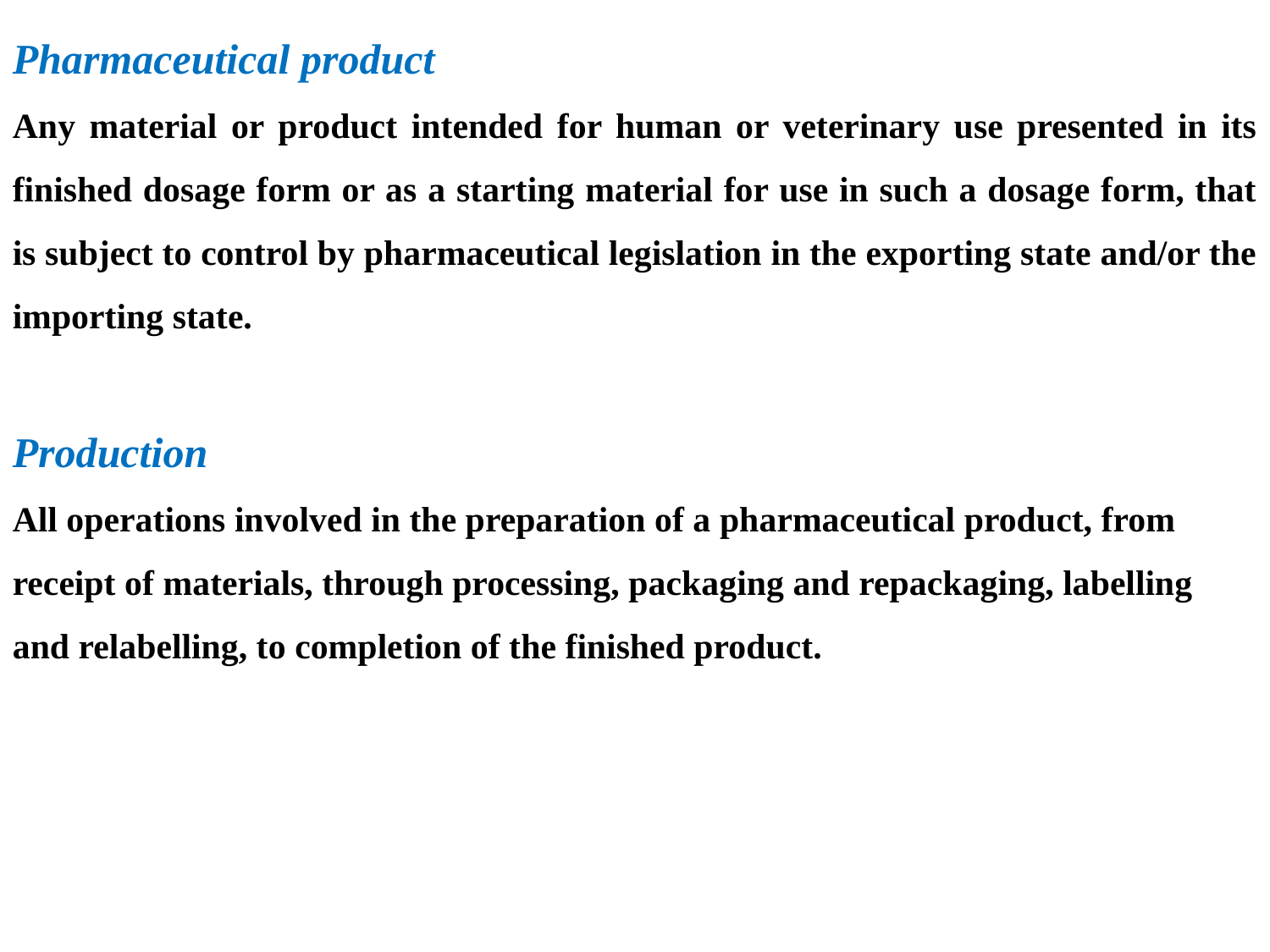

Pharmaceutical product
Any material or product intended for human or veterinary use presented in its finished dosage form or as a starting material for use in such a dosage form, that is subject to control by pharmaceutical legislation in the exporting state and/or the importing state.

Production
All operations involved in the preparation of a pharmaceutical product, from
receipt of materials, through processing, packaging and repackaging, labelling
and relabelling, to completion of the finished product.